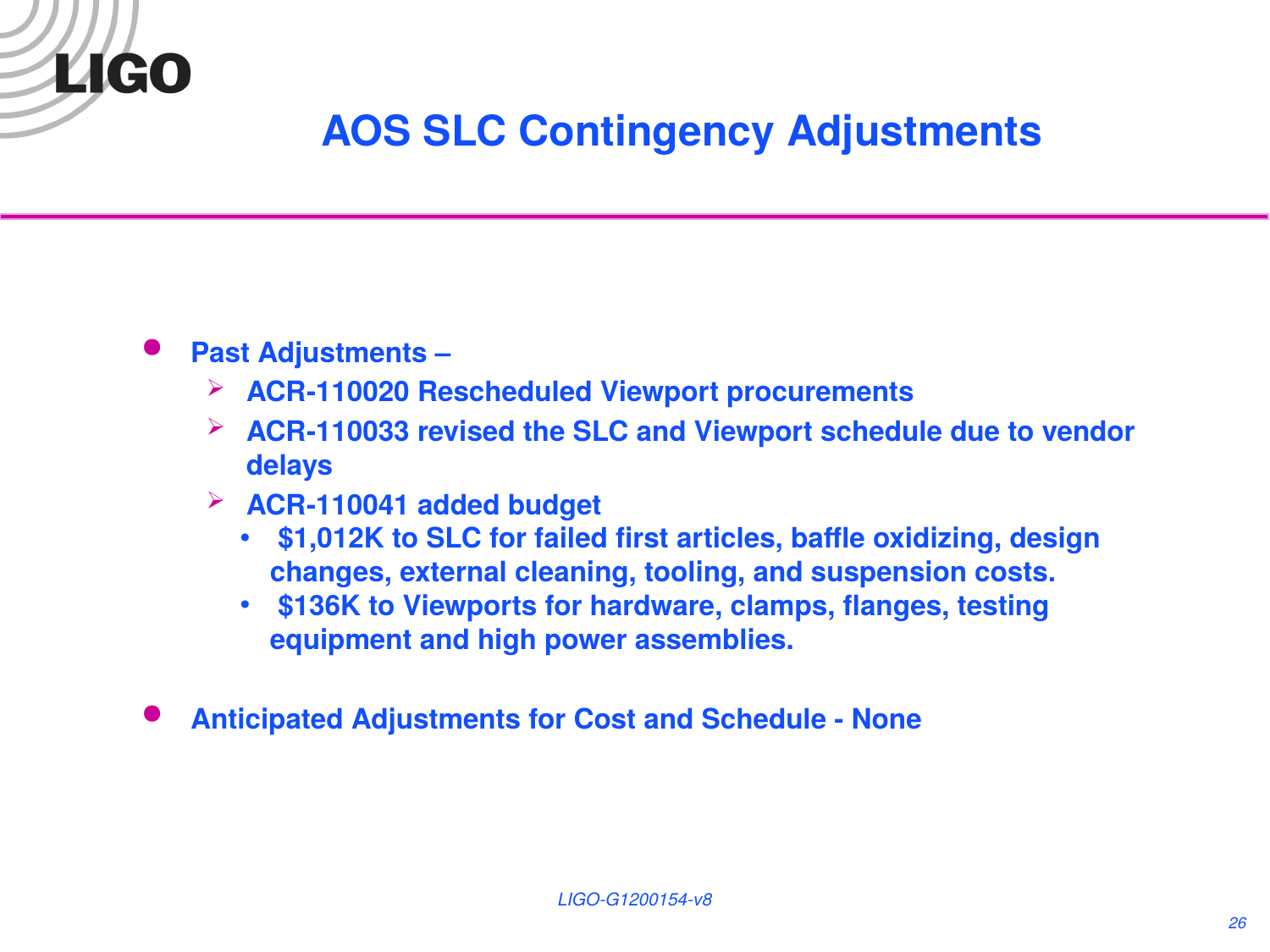

AOS SLC Contingency Adjustments
Past Adjustments –
ACR-110020 Rescheduled Viewport procurements
ACR-110033 revised the SLC and Viewport schedule due to vendor delays
ACR-110041 added budget
 $1,012K to SLC for failed first articles, baffle oxidizing, design changes, external cleaning, tooling, and suspension costs.
 $136K to Viewports for hardware, clamps, flanges, testing equipment and high power assemblies.

Anticipated Adjustments for Cost and Schedule - None

LIGO-G1200154-v8
26